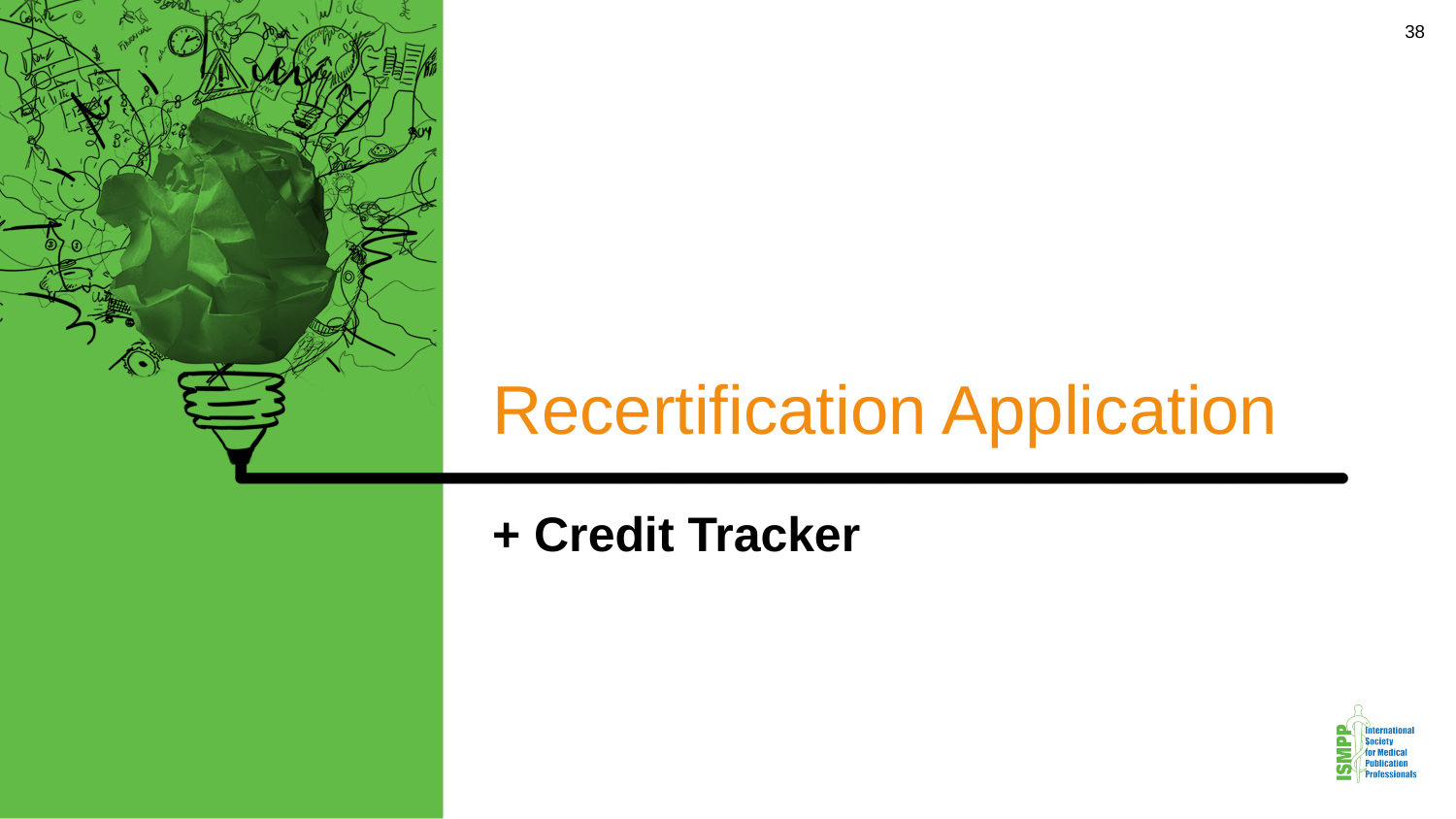

38
# Recertification Application
+ Credit Tracker